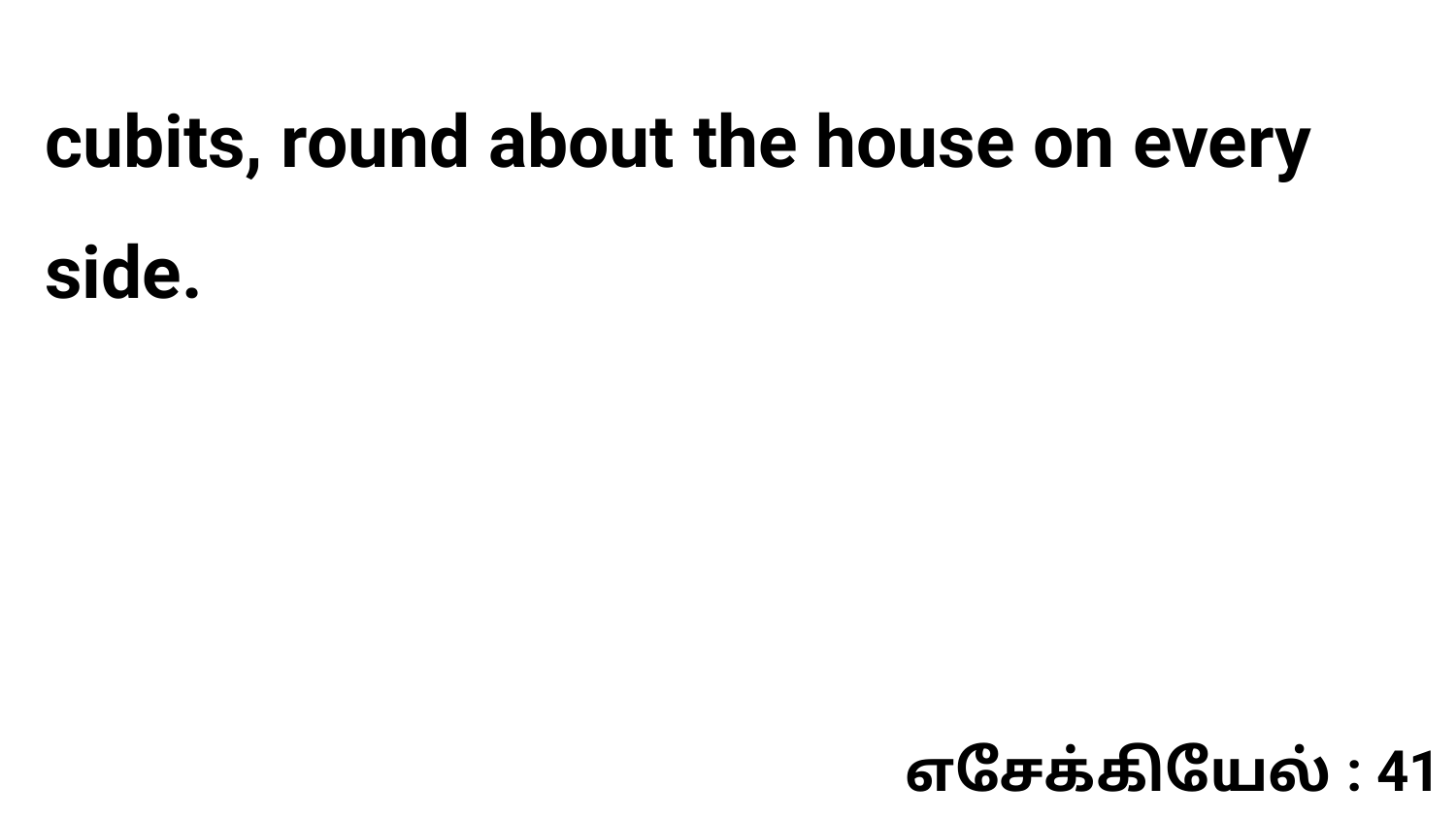

cubits, round about the house on every side.
எசேக்கியேல் : 41